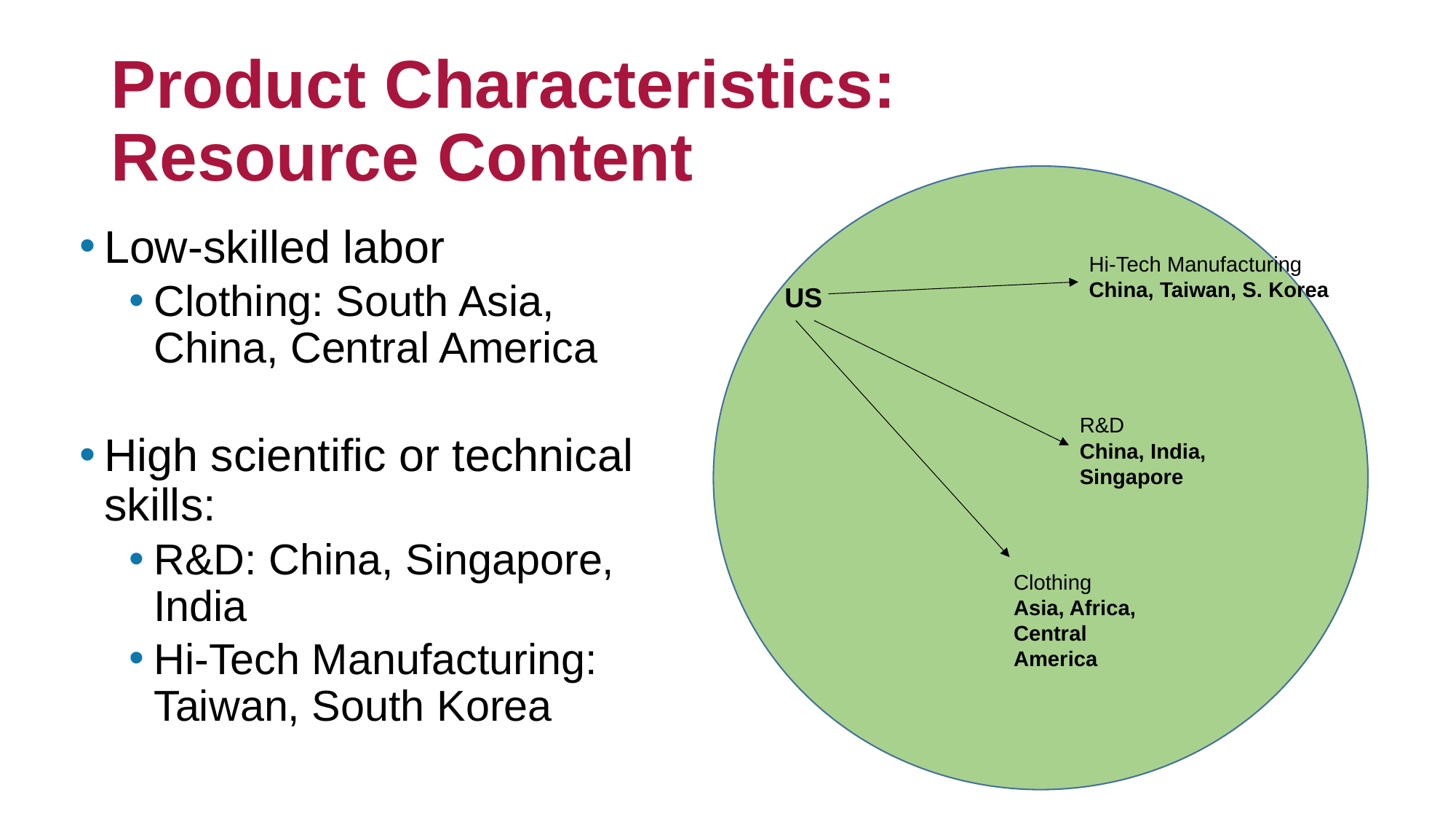

# Product Characteristics: Resource Content

US
Hi-Tech Manufacturing
China, Taiwan, S. Korea
R&D
China, India, Singapore
Clothing
Asia, Africa, Central America
Low-skilled labor
Clothing: South Asia, China, Central America
High scientific or technical skills:
R&D: China, Singapore, India
Hi-Tech Manufacturing: Taiwan, South Korea